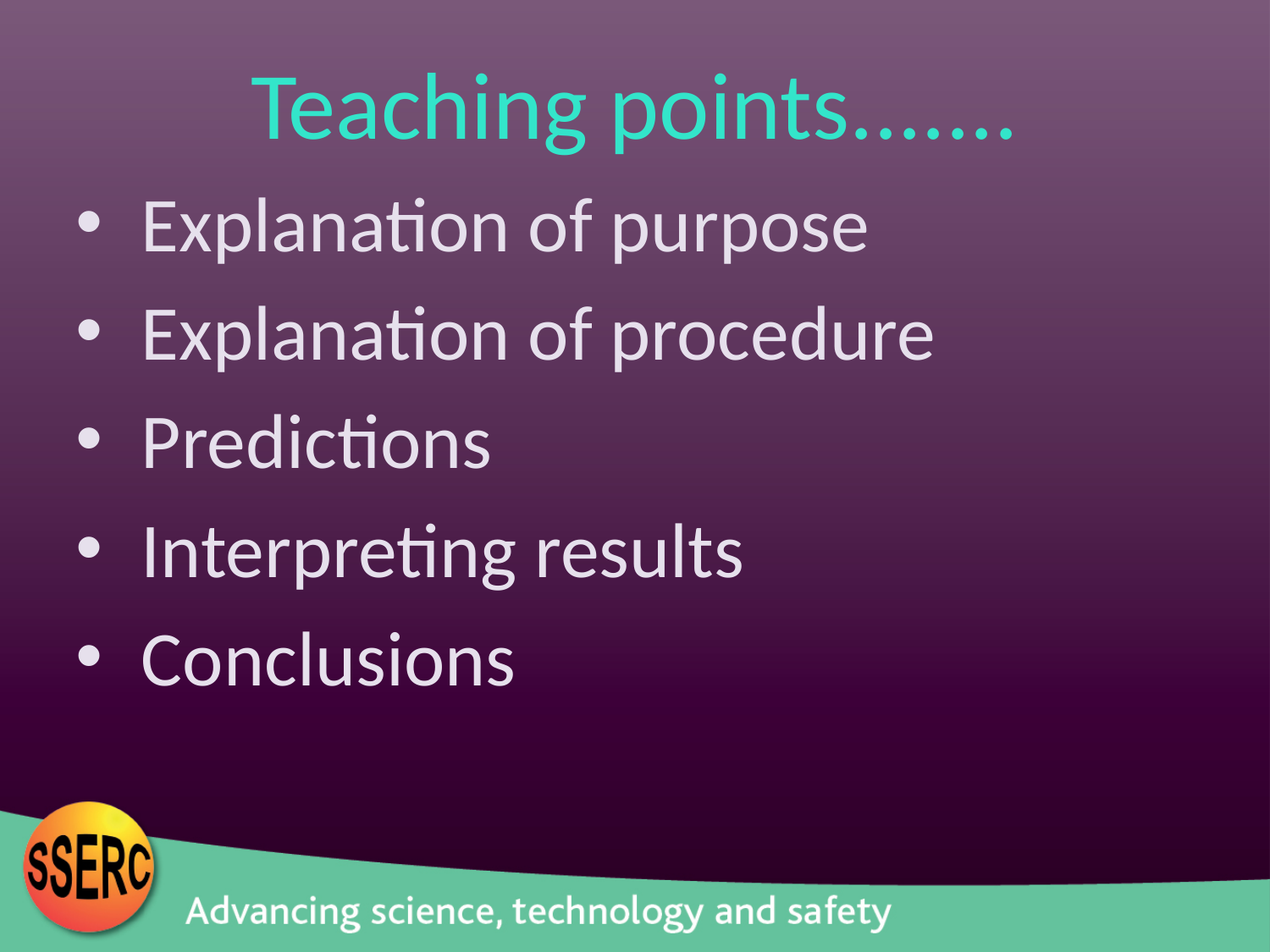

# Teaching points.......
 Explanation of purpose
 Explanation of procedure
 Predictions
 Interpreting results
 Conclusions